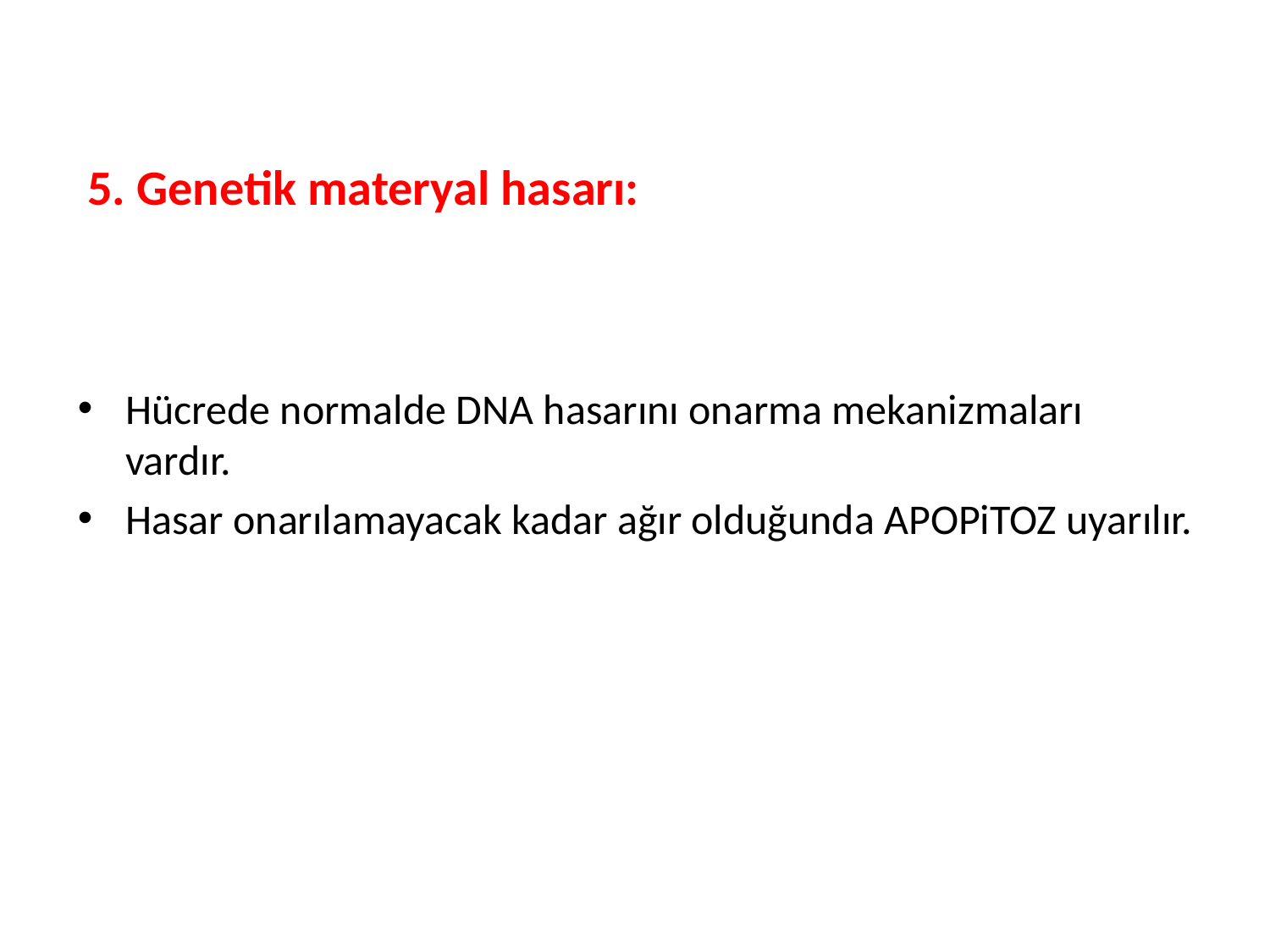

# 5. Genetik materyal hasarı:
Hücrede normalde DNA hasarını onarma mekanizmaları vardır.
Hasar onarılamayacak kadar ağır olduğunda APOPiTOZ uyarılır.